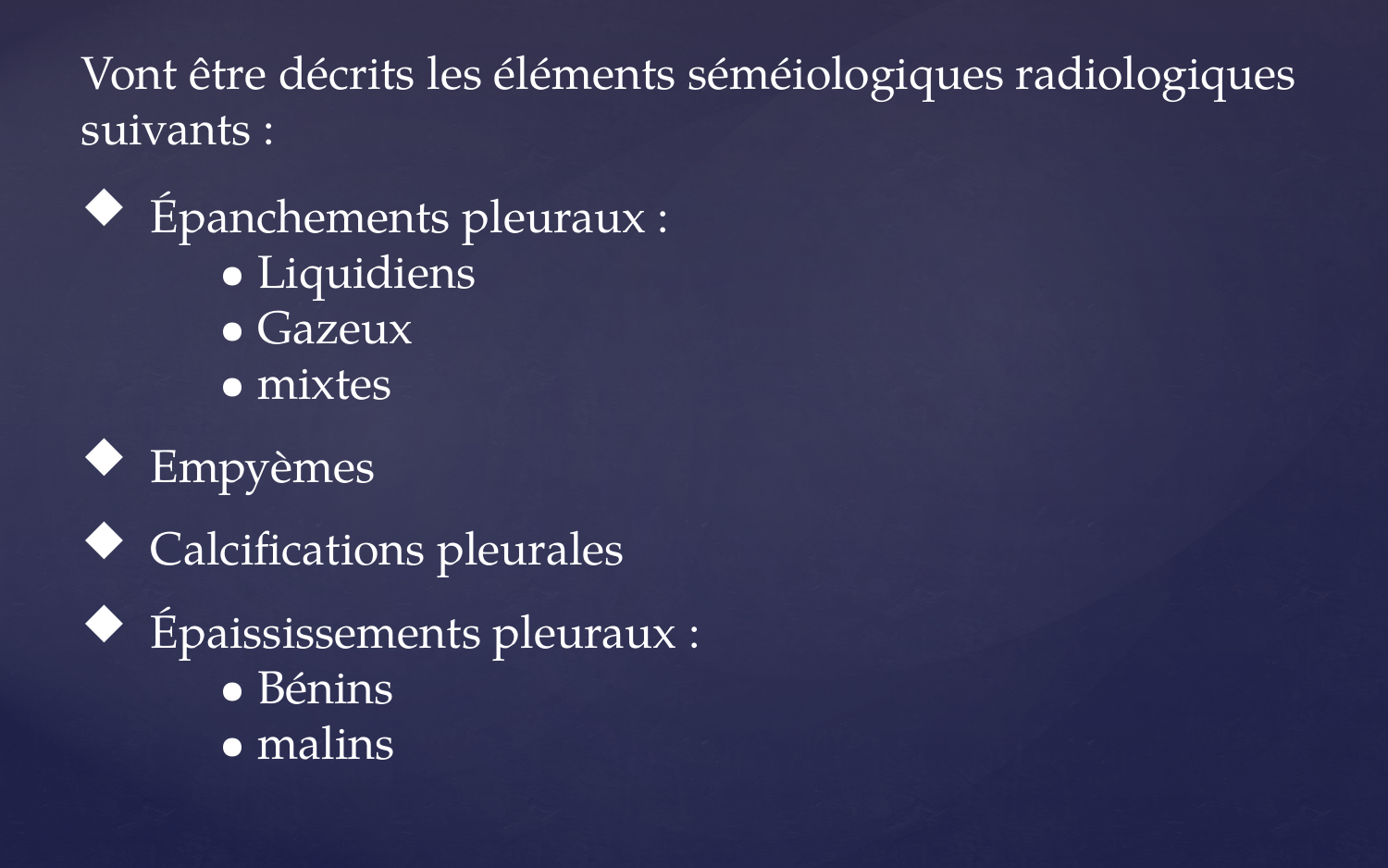

Vont être décrits les éléments séméiologiques radiologiques suivants :

Épanchements pleuraux :
	• Liquidiens
	• Gazeux
	• mixtes

Empyèmes

Calcifications pleurales

Épaississements pleuraux :
	• Bénins
	• malins